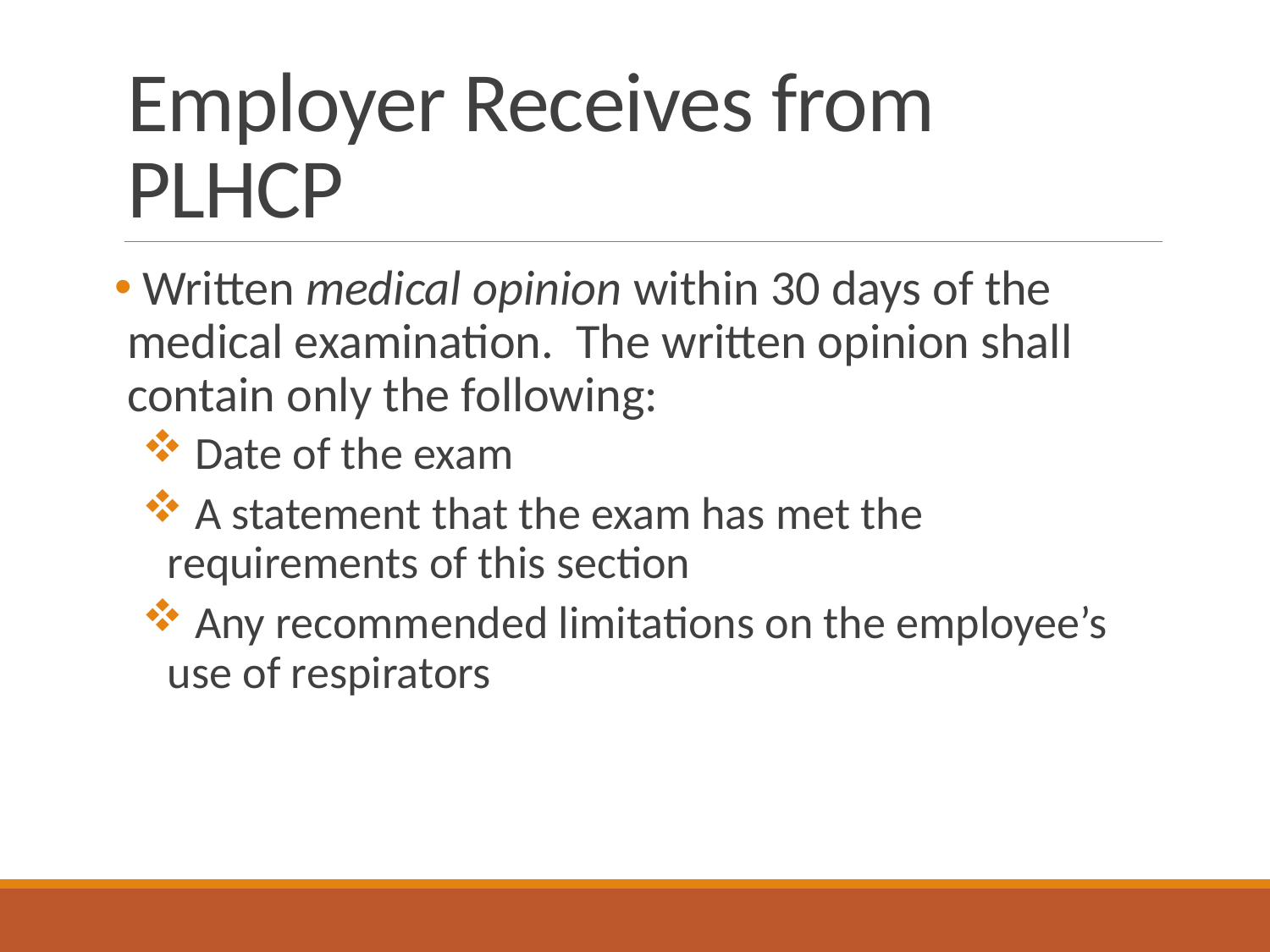

# Employer Receives from PLHCP
 Written medical opinion within 30 days of the medical examination.  The written opinion shall contain only the following:
 Date of the exam
 A statement that the exam has met the requirements of this section
 Any recommended limitations on the employee’s use of respirators